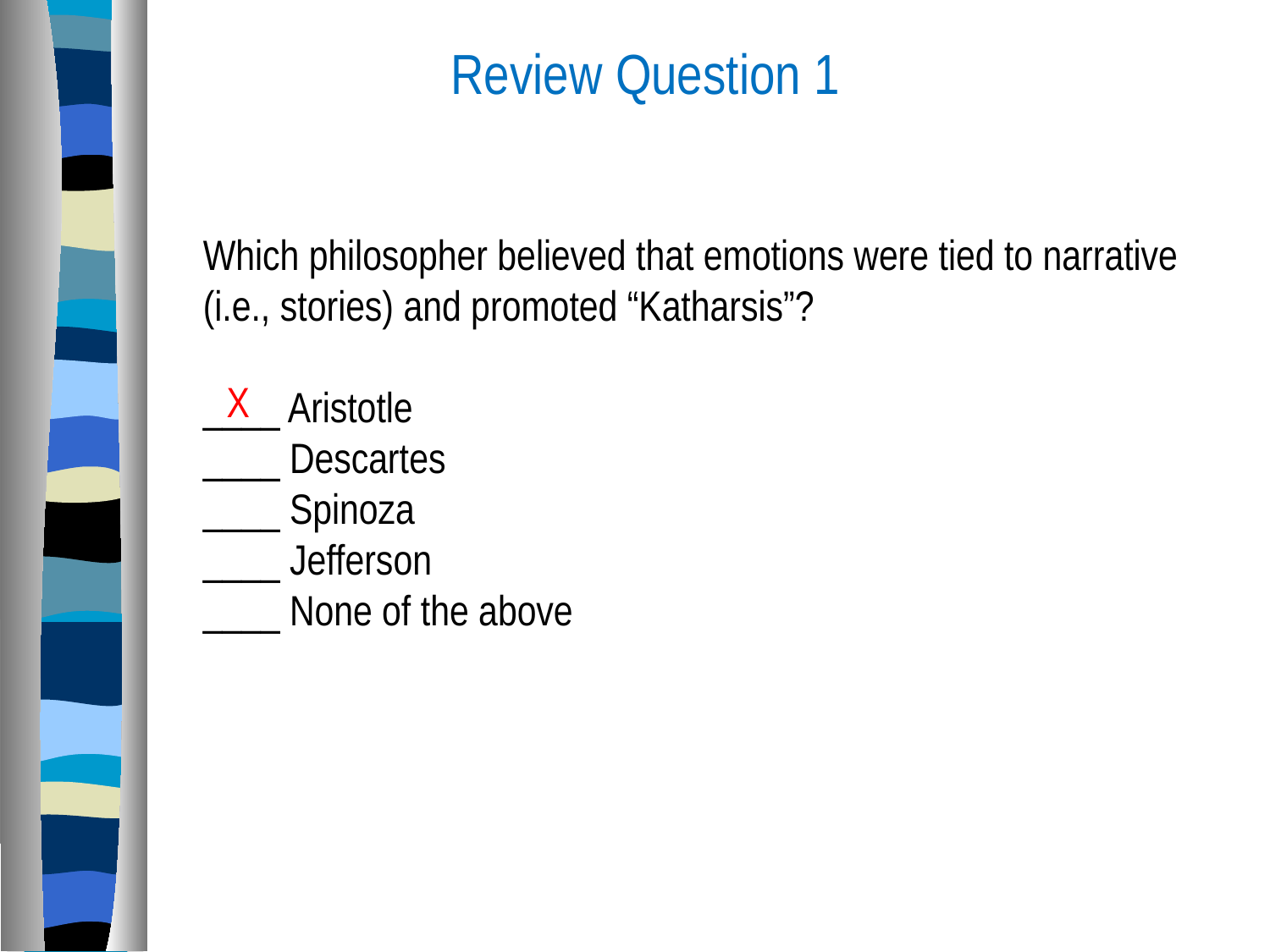

Review Question 1
Which philosopher believed that emotions were tied to narrative (i.e., stories) and promoted “Katharsis”?

____ Aristotle
____ Descartes
____ Spinoza
____ Jefferson
____ None of the above
X